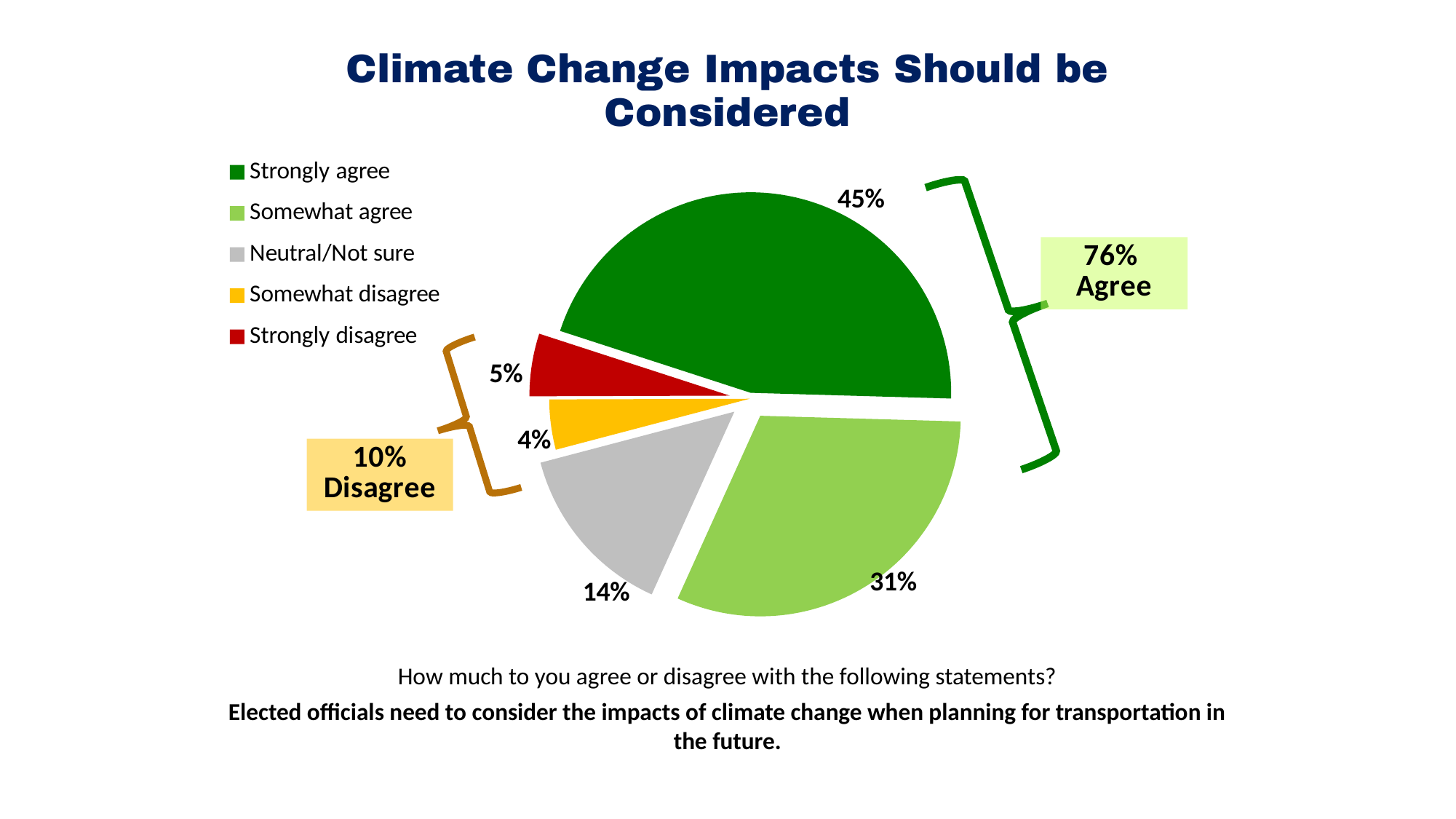

Climate Change Impacts Should be Considered

### Chart

| Category | Column1 |
|---|---|
| Strongly agree | 0.45 |
| Somewhat agree | 0.31 |
| Neutral/Not sure | 0.14 |
| Somewhat disagree | 0.04 |
| Strongly disagree | 0.05 |
How much to you agree or disagree with the following statements?
Elected officials need to consider the impacts of climate change when planning for transportation in the future.